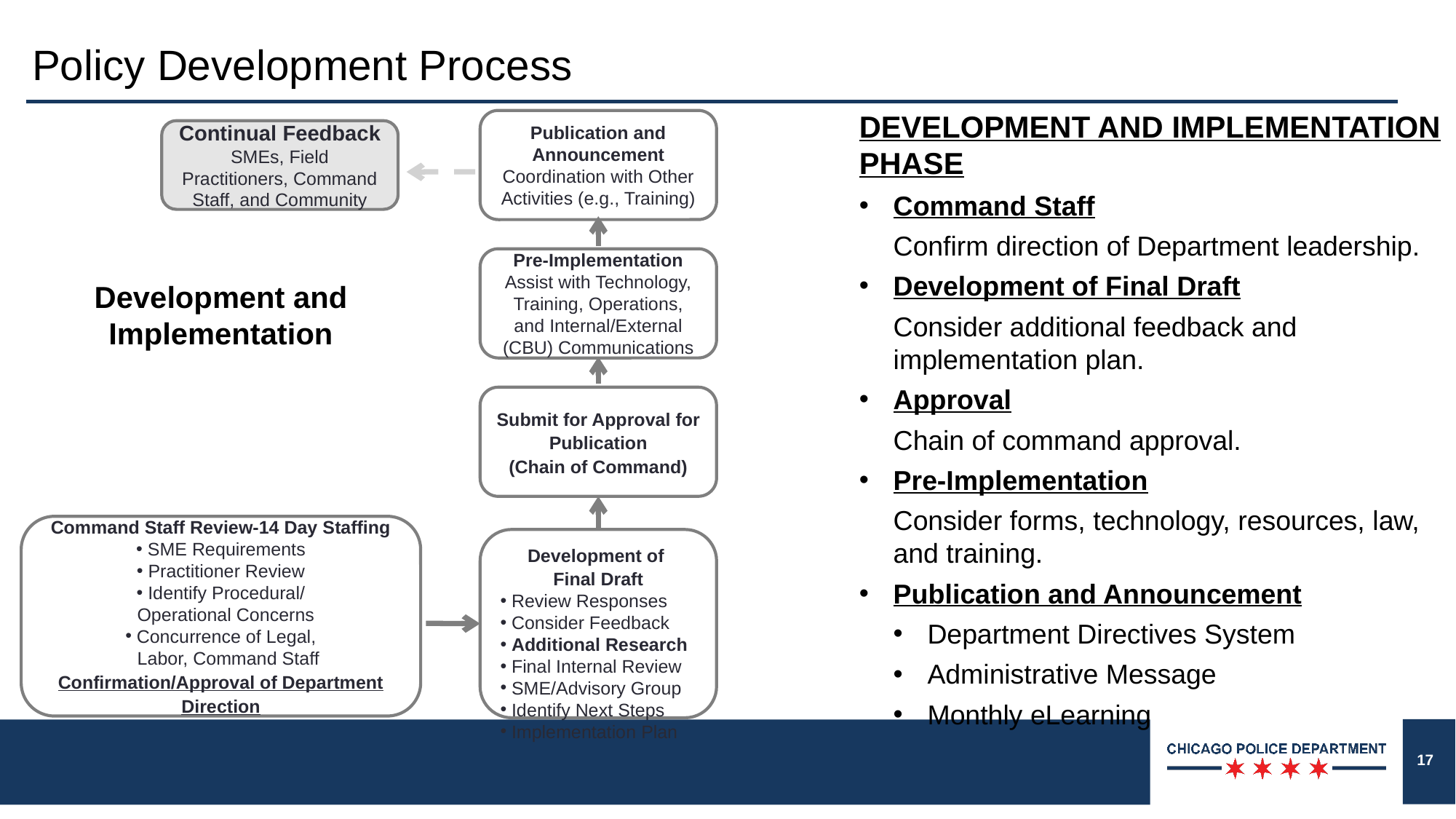

# Policy Development Process
Development and Implementation Phase
Command Staff
Confirm direction of Department leadership.
Development of Final Draft
Consider additional feedback and implementation plan.
Approval
Chain of command approval.
Pre-Implementation
Consider forms, technology, resources, law, and training.
Publication and Announcement
Department Directives System
Administrative Message
Monthly eLearning
Publication and Announcement
Coordination with Other Activities (e.g., Training)
Continual Feedback
SMEs, Field Practitioners, Command Staff, and Community
Pre-Implementation
Assist with Technology, Training, Operations, and Internal/External (CBU) Communications
Development and Implementation
Submit for Approval for Publication
(Chain of Command)
Command Staff Review-14 Day Staffing
 SME Requirements
 Practitioner Review
 Identify Procedural/
  Operational Concerns
 Concurrence of Legal,
   Labor, Command Staff
Confirmation/Approval of Department Direction
Development of
Final Draft
 Review Responses
 Consider Feedback
 Additional Research
 Final Internal Review
 SME/Advisory Group
 Identify Next Steps
 Implementation Plan
17